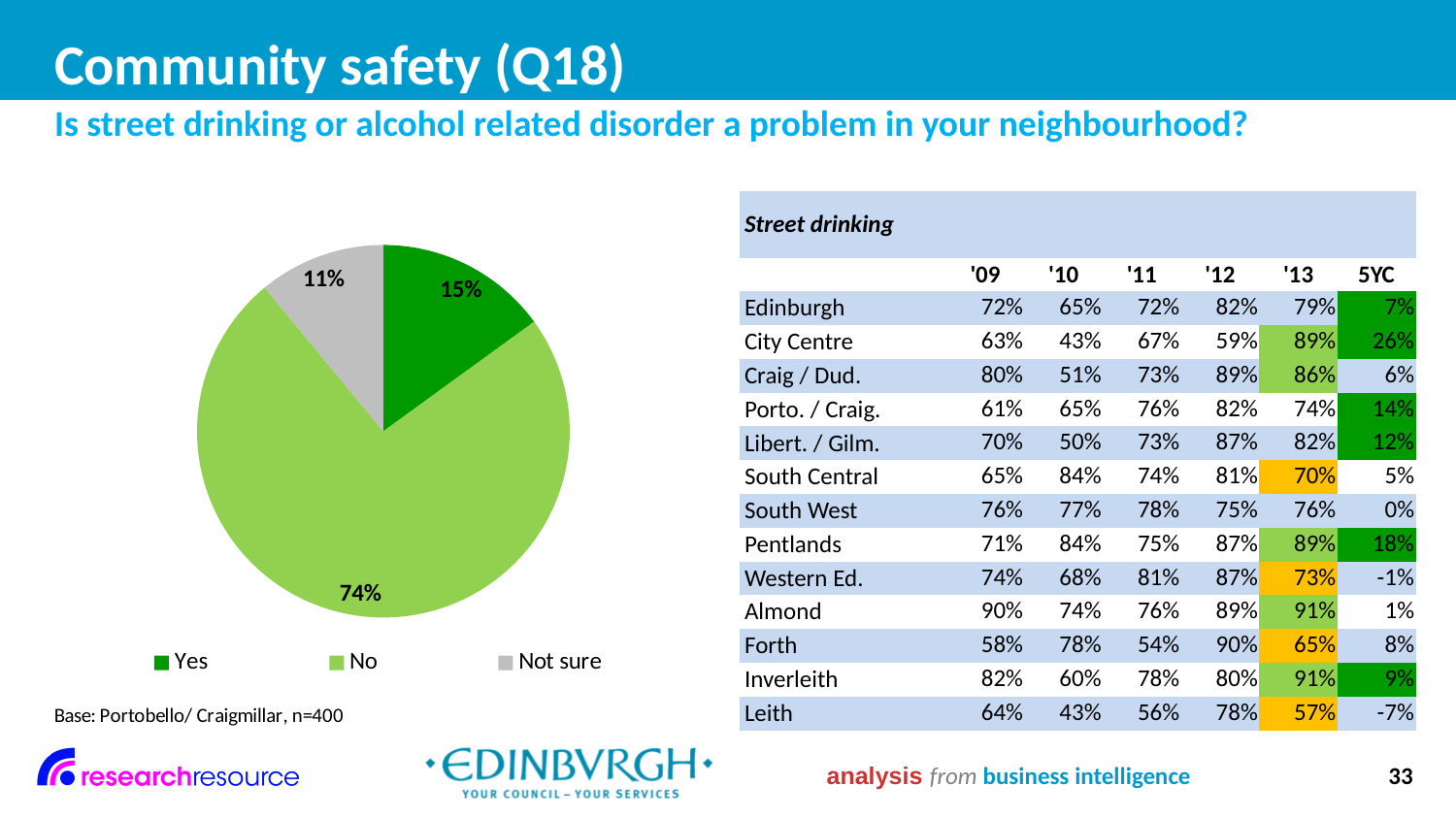

# Community safety (Q18)
Is street drinking or alcohol related disorder a problem in your neighbourhood?

### Chart

| Category |  |
|---|---|
| Yes | 0.15000000000000008 |
| No | 0.7400000000000003 |
| Not sure | 0.11 |
| Street drinking |  |  |  |  |  |  |
| --- | --- | --- | --- | --- | --- | --- |
|  | '09 | '10 | '11 | '12 | '13 | 5YC |
| Edinburgh | 72% | 65% | 72% | 82% | 79% | 7% |
| City Centre | 63% | 43% | 67% | 59% | 89% | 26% |
| Craig / Dud. | 80% | 51% | 73% | 89% | 86% | 6% |
| Porto. / Craig. | 61% | 65% | 76% | 82% | 74% | 14% |
| Libert. / Gilm. | 70% | 50% | 73% | 87% | 82% | 12% |
| South Central | 65% | 84% | 74% | 81% | 70% | 5% |
| South West | 76% | 77% | 78% | 75% | 76% | 0% |
| Pentlands | 71% | 84% | 75% | 87% | 89% | 18% |
| Western Ed. | 74% | 68% | 81% | 87% | 73% | -1% |
| Almond | 90% | 74% | 76% | 89% | 91% | 1% |
| Forth | 58% | 78% | 54% | 90% | 65% | 8% |
| Inverleith | 82% | 60% | 78% | 80% | 91% | 9% |
| Leith | 64% | 43% | 56% | 78% | 57% | -7% |
analysis from business intelligence
33